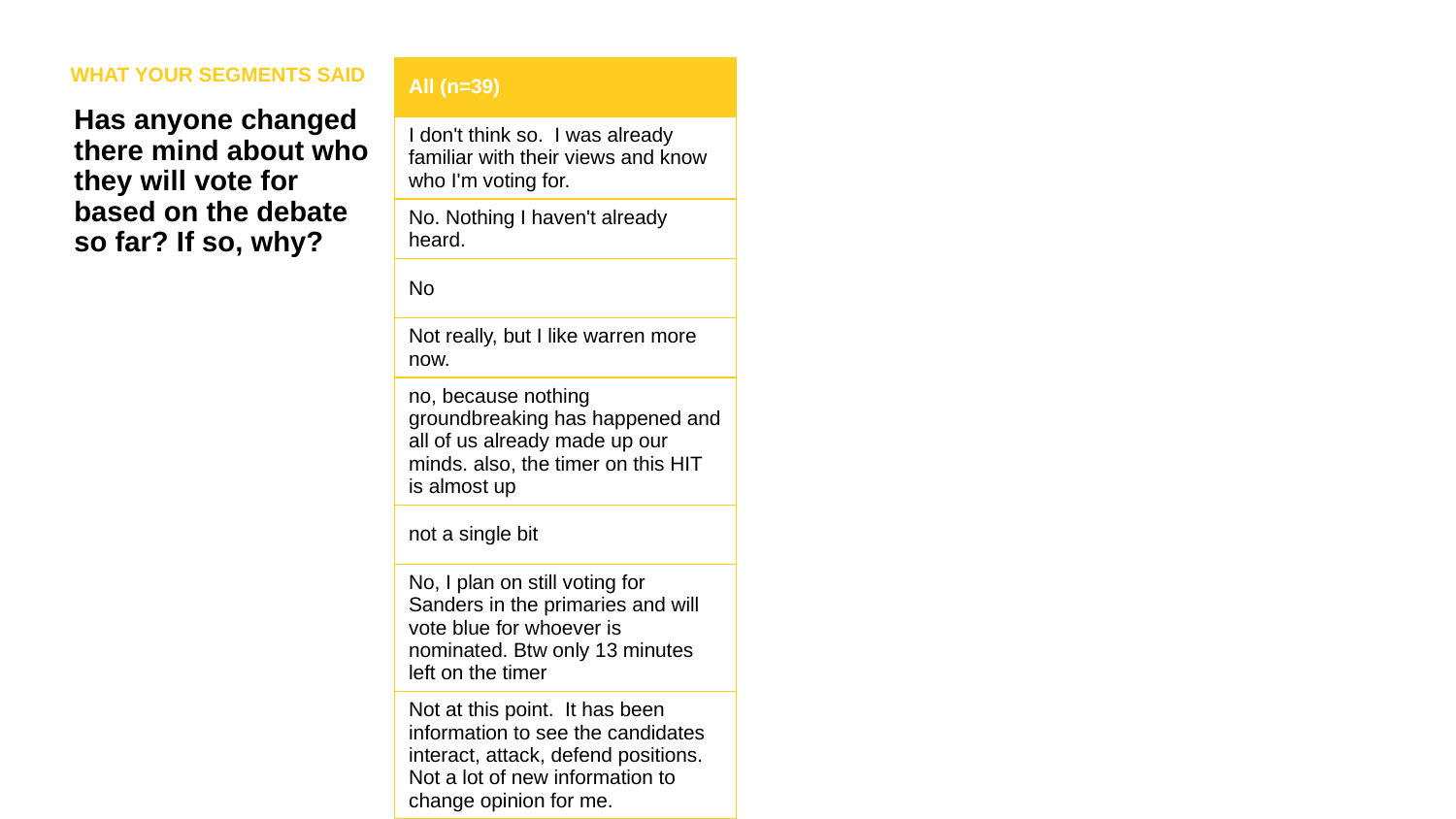

WHAT YOUR SEGMENTS SAID
| All (n=39) |
| --- |
| I don't think so. I was already familiar with their views and know who I'm voting for. |
| No. Nothing I haven't already heard. |
| No |
| Not really, but I like warren more now. |
| no, because nothing groundbreaking has happened and all of us already made up our minds. also, the timer on this HIT is almost up |
| not a single bit |
| No, I plan on still voting for Sanders in the primaries and will vote blue for whoever is nominated. Btw only 13 minutes left on the timer |
| Not at this point. It has been information to see the candidates interact, attack, defend positions. Not a lot of new information to change opinion for me. |
Has anyone changed there mind about who they will vote for based on the debate so far? If so, why?